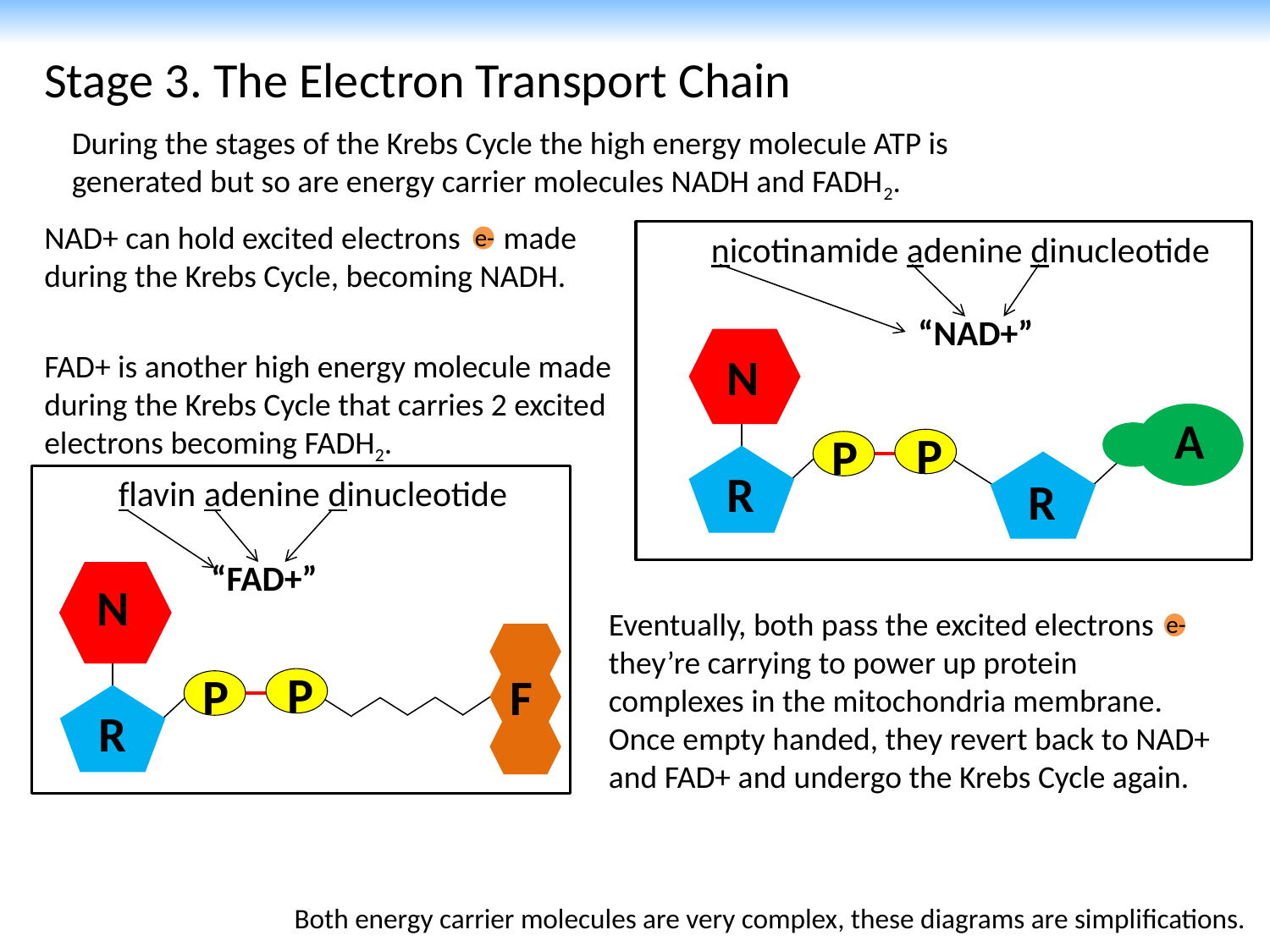

Stage 3. The Electron Transport Chain
During the stages of the Krebs Cycle the high energy molecule ATP is generated but so are energy carrier molecules NADH and FADH2.
NAD+ can hold excited electrons      made during the Krebs Cycle, becoming NADH.
e-

nicotinamide adenine dinucleotide
“NAD+”

N

A
P
P

R
R
FAD+ is another high energy molecule made during the Krebs Cycle that carries 2 excited electrons becoming FADH2.
flavin adenine dinucleotide

“FAD+”

N

P
P
F

R
Eventually, both pass the excited electrons they’re carrying to power up protein complexes in the mitochondria membrane. Once empty handed, they revert back to NAD+ and FAD+ and undergo the Krebs Cycle again.
e-

Both energy carrier molecules are very complex, these diagrams are simplifications.